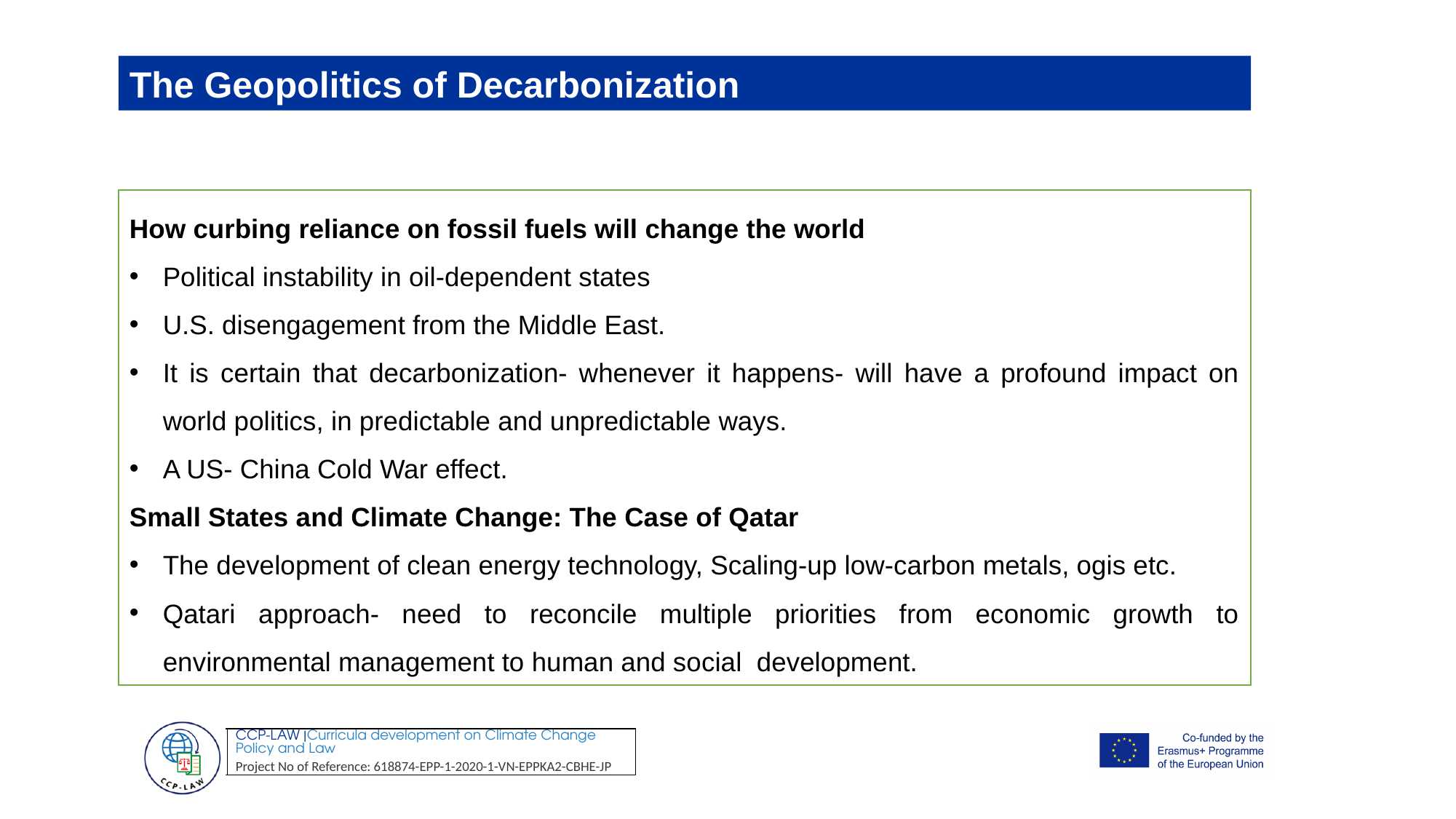

The Geopolitics of Decarbonization
How curbing reliance on fossil fuels will change the world
Political instability in oil-dependent states
U.S. disengagement from the Middle East.
It is certain that decarbonization- whenever it happens- will have a profound impact on world politics, in predictable and unpredictable ways.
A US- China Cold War effect.
Small States and Climate Change: The Case of Qatar
The development of clean energy technology, Scaling-up low-carbon metals, ogis etc.
Qatari approach- need to reconcile multiple priorities from economic growth to environmental management to human and social  development.